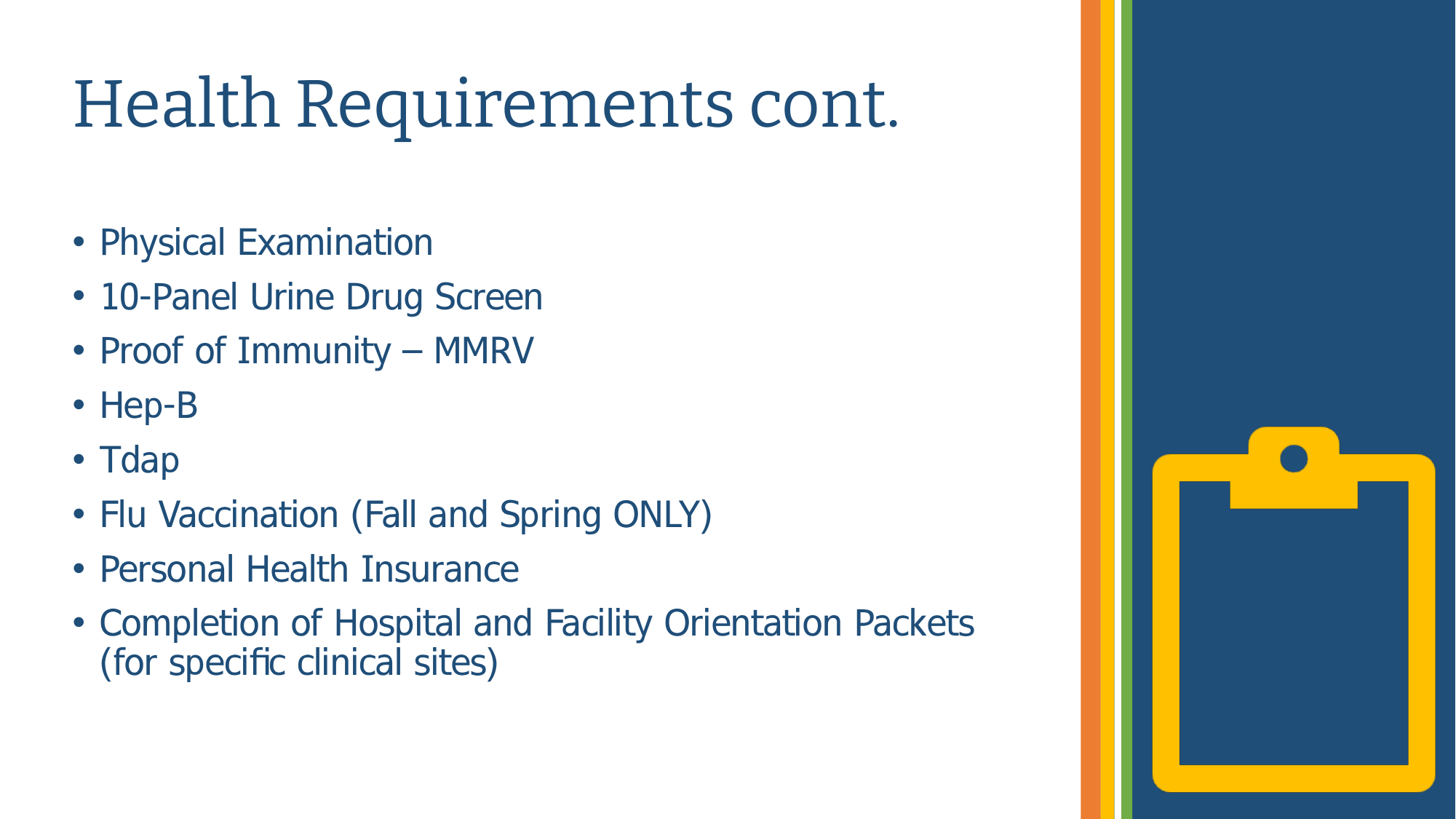

# Health Requirements cont.
Physical Examination
10-Panel Urine Drug Screen
Proof of Immunity – MMRV
Hep-B
Tdap
Flu Vaccination (Fall and Spring ONLY)
Personal Health Insurance
Completion of Hospital and Facility Orientation Packets (for specific clinical sites)